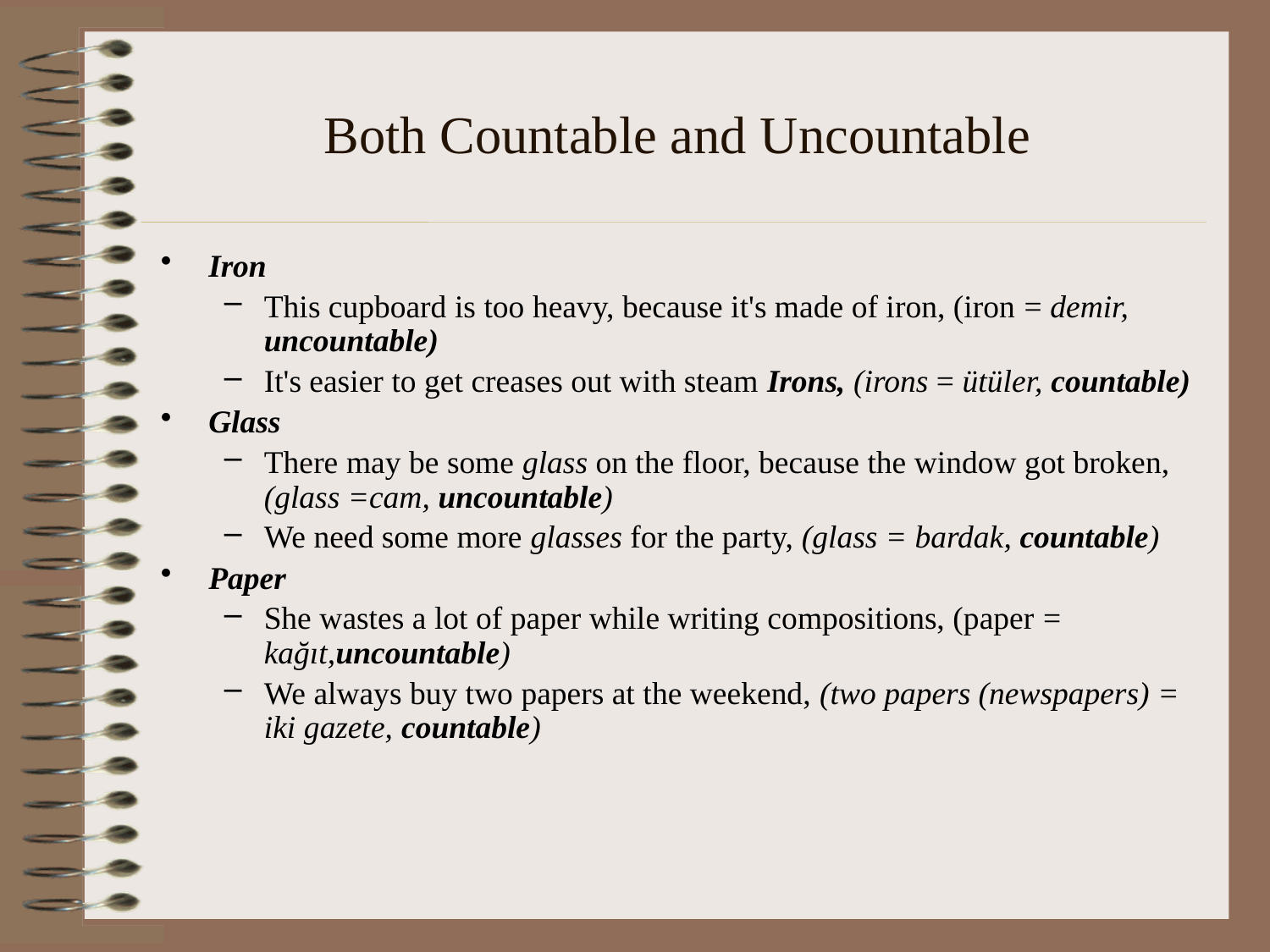

# Both Countable and Uncountable
Iron
This cupboard is too heavy, because it's made of iron, (iron = demir, uncountable)
It's easier to get creases out with steam Irons, (irons = ütüler, countable)
Glass
There may be some glass on the floor, because the window got broken, (glass =cam, uncountable)
We need some more glasses for the party, (glass = bardak, countable)
Paper
She wastes a lot of paper while writing compositions, (paper = kağıt,uncountable)
We always buy two papers at the weekend, (two papers (newspapers) = iki gazete, countable)